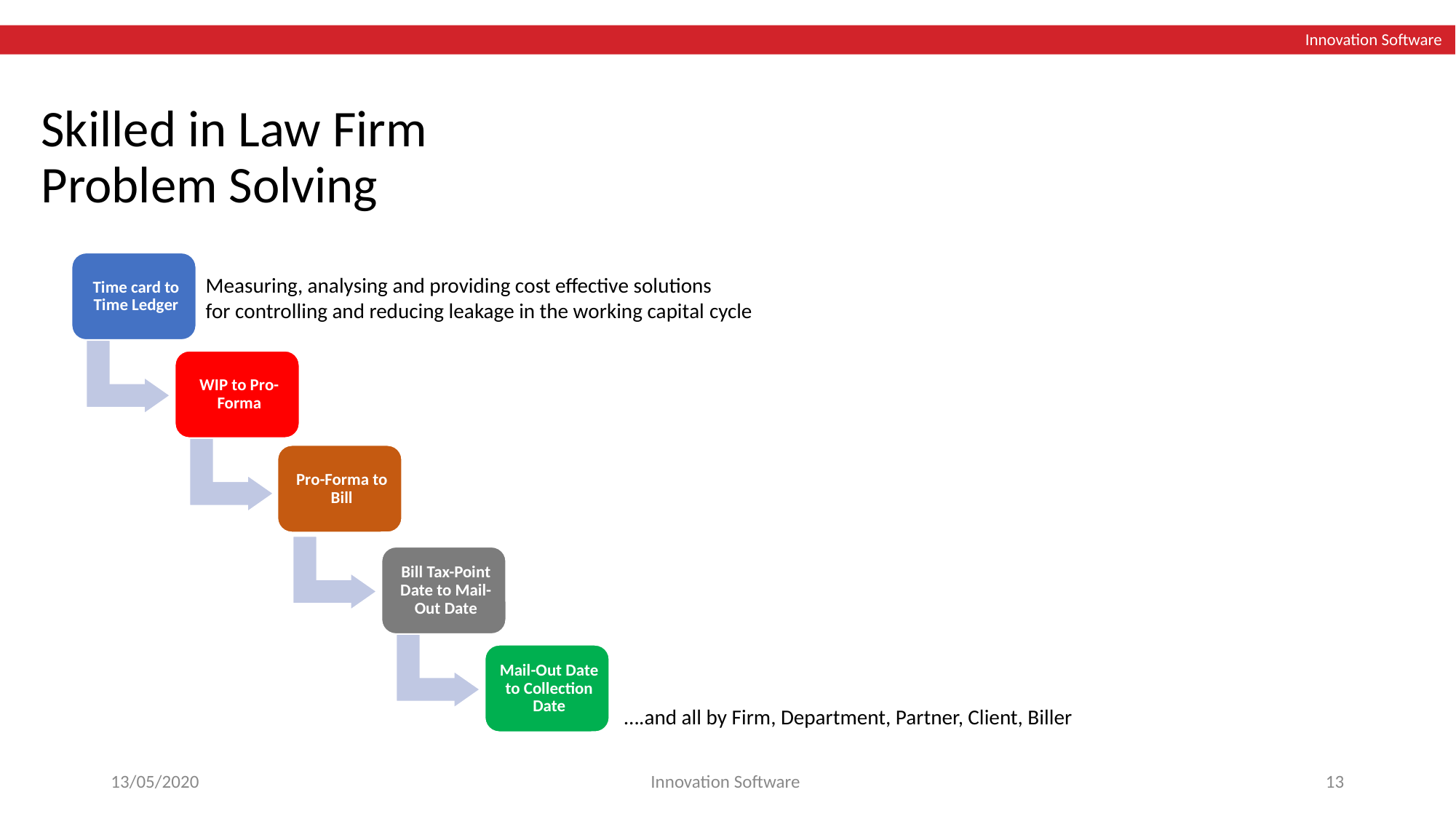

# Innovation Software

Skilled in Law Firm
Problem Solving
Time card to Time Ledger
WIP to Pro-Forma
Pro-Forma to Bill
Bill Tax-Point Date to Mail-Out Date
Mail-Out Date to Collection Date
Measuring, analysing and providing cost effective solutions
for controlling and reducing leakage in the working capital cycle

….and all by Firm, Department, Partner, Client, Biller

13/05/2020
Innovation Software
13